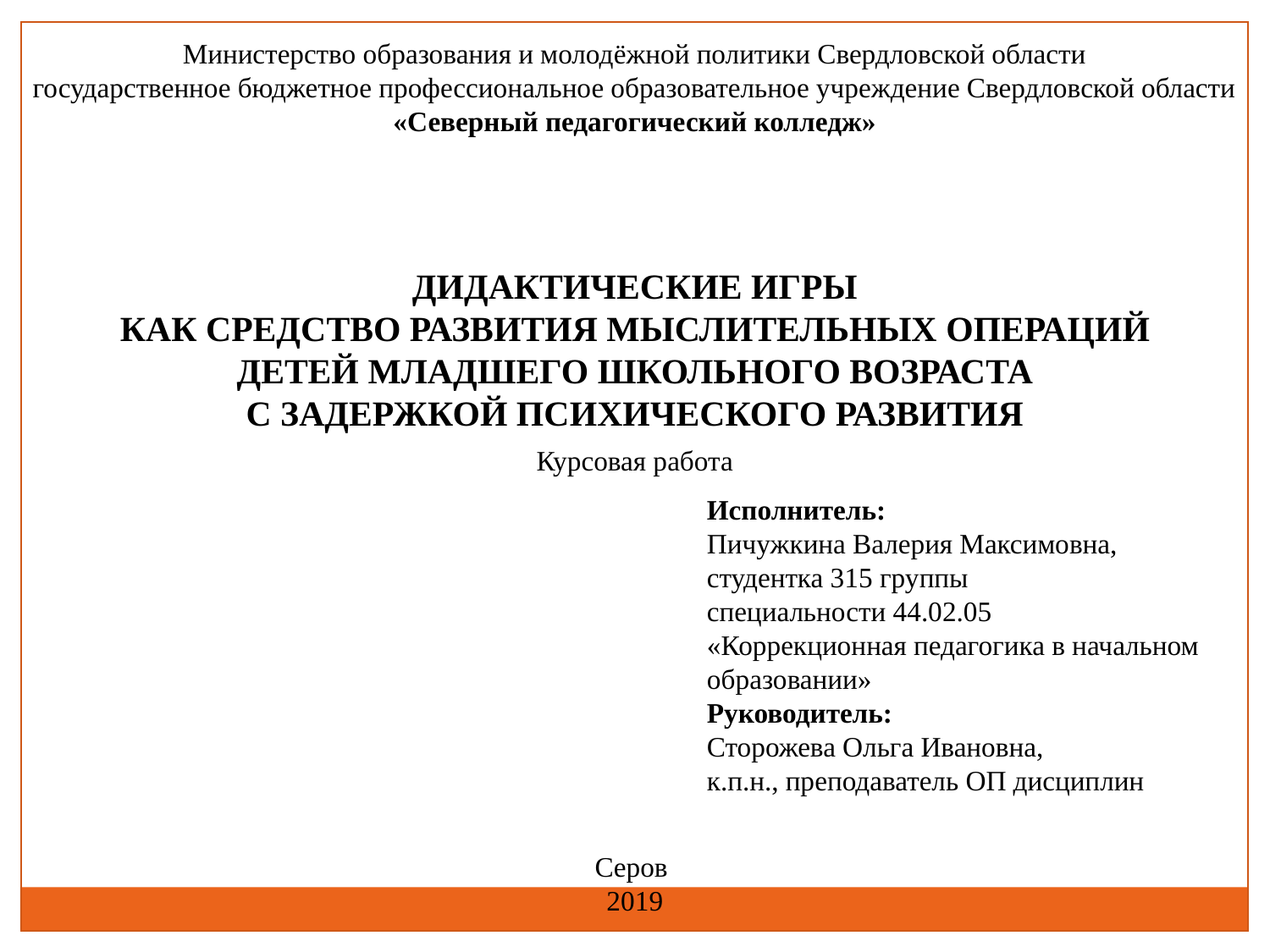

Министерство образования и молодёжной политики Свердловской области
государственное бюджетное профессиональное образовательное учреждение Свердловской области
«Северный педагогический колледж»

ДИДАКТИЧЕСКИЕ ИГРЫ
КАК СРЕДСТВО РАЗВИТИЯ МЫСЛИТЕЛЬНЫХ ОПЕРАЦИЙ
ДЕТЕЙ МЛАДШЕГО ШКОЛЬНОГО ВОЗРАСТА
С ЗАДЕРЖКОЙ ПСИХИЧЕСКОГО РАЗВИТИЯ

Курсовая работа
Исполнитель:
Пичужкина Валерия Максимовна,
студентка 315 группы
специальности 44.02.05
«Коррекционная педагогика в начальном образовании»
Руководитель:
Сторожева Ольга Ивановна,
к.п.н., преподаватель ОП дисциплин
Серов
2019